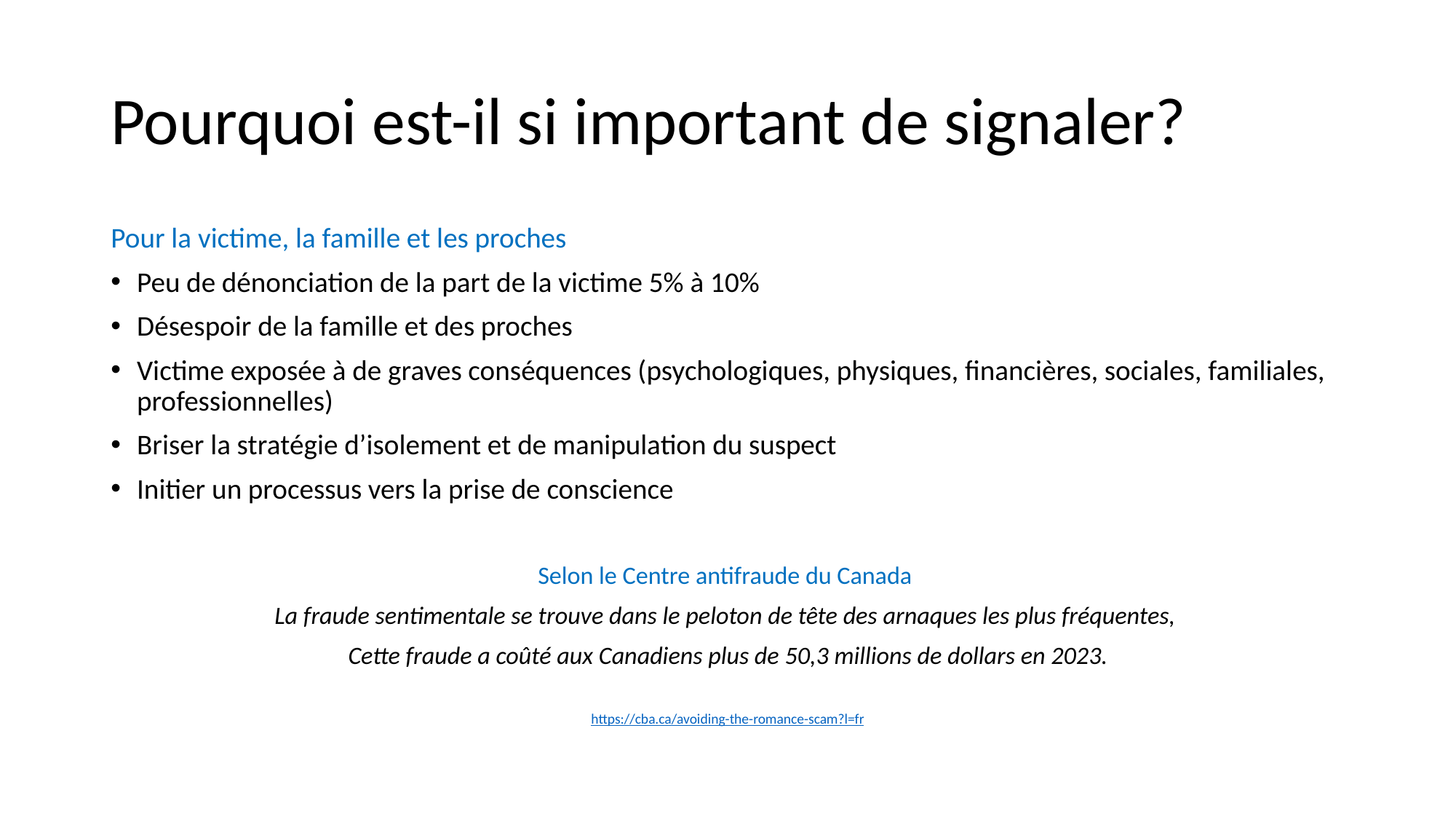

# Pourquoi est-il si important de signaler?
Pour la victime, la famille et les proches
Peu de dénonciation de la part de la victime 5% à 10%
Désespoir de la famille et des proches
Victime exposée à de graves conséquences (psychologiques, physiques, financières, sociales, familiales, professionnelles)
Briser la stratégie d’isolement et de manipulation du suspect
Initier un processus vers la prise de conscience

Selon le Centre antifraude du Canada
La fraude sentimentale se trouve dans le peloton de tête des arnaques les plus fréquentes,
Cette fraude a coûté aux Canadiens plus de 50,3 millions de dollars en 2023.

https://cba.ca/avoiding-the-romance-scam?l=fr